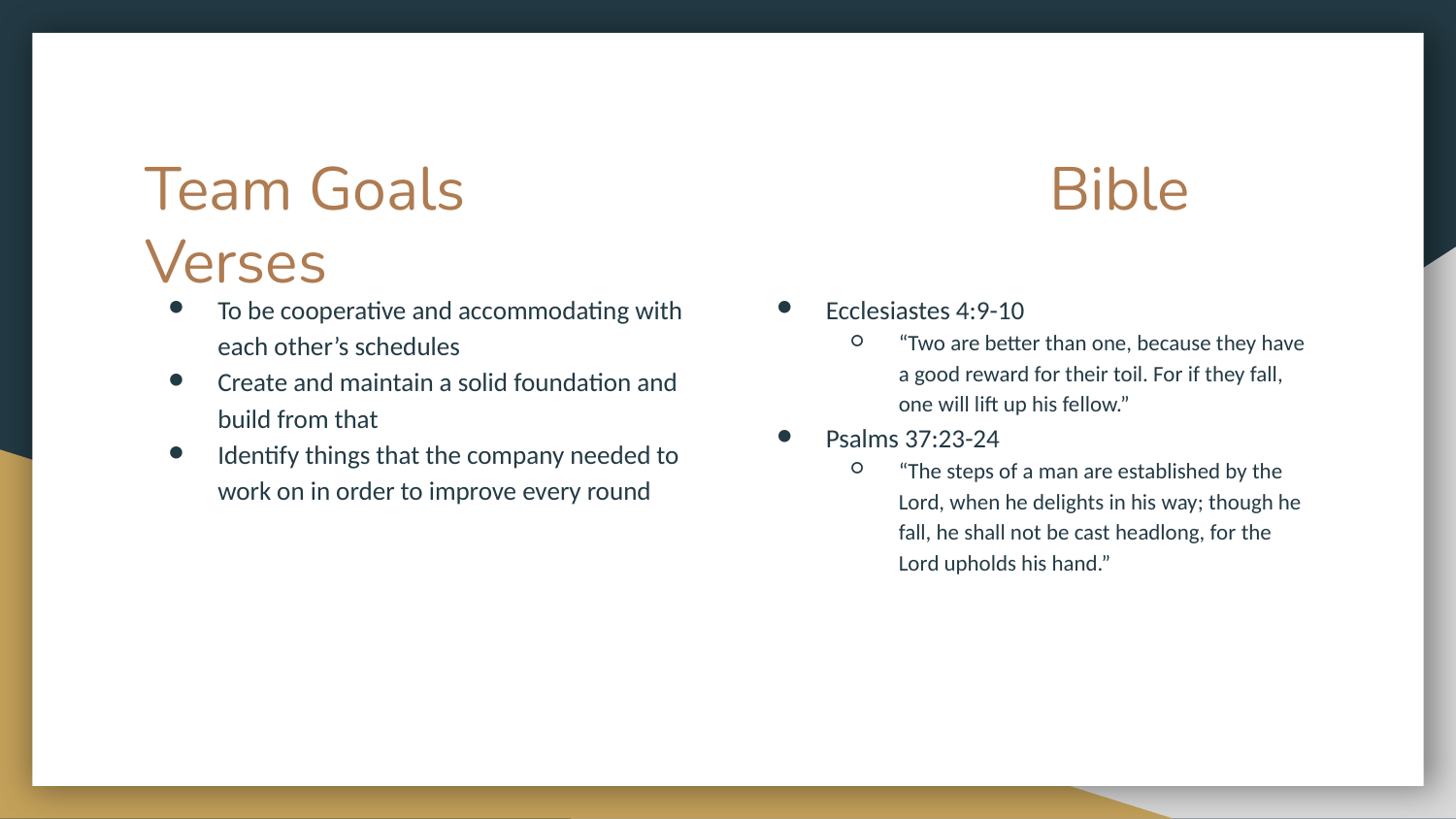

# Team Goals				  Bible Verses
To be cooperative and accommodating with each other’s schedules
Create and maintain a solid foundation and build from that
Identify things that the company needed to work on in order to improve every round
Ecclesiastes 4:9-10
“Two are better than one, because they have a good reward for their toil. For if they fall, one will lift up his fellow.”
Psalms 37:23-24
“The steps of a man are established by the Lord, when he delights in his way; though he fall, he shall not be cast headlong, for the Lord upholds his hand.”